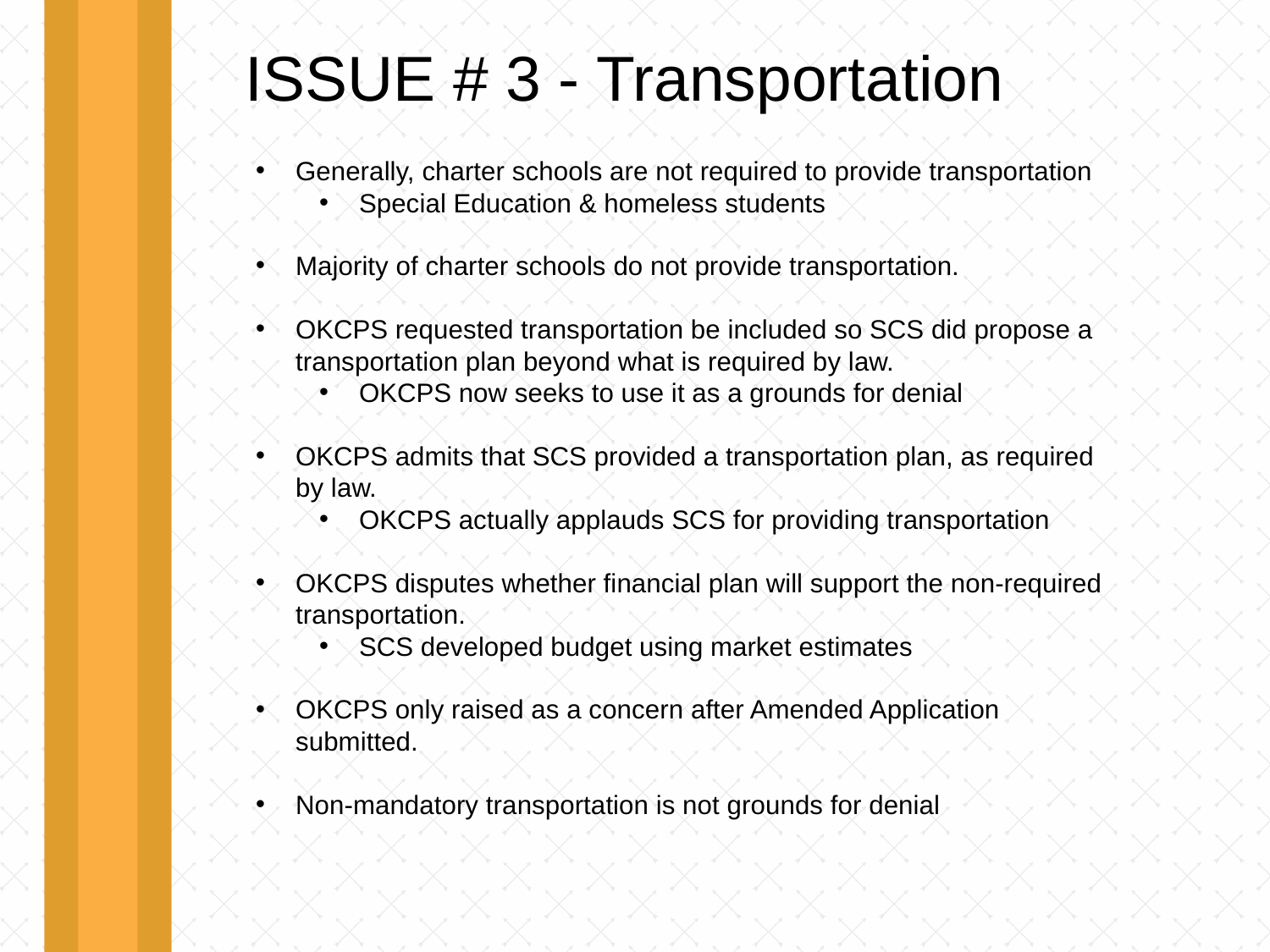

ISSUE # 3 - Transportation
Generally, charter schools are not required to provide transportation
Special Education & homeless students

Majority of charter schools do not provide transportation.

OKCPS requested transportation be included so SCS did propose a transportation plan beyond what is required by law.
OKCPS now seeks to use it as a grounds for denial

OKCPS admits that SCS provided a transportation plan, as required by law.
OKCPS actually applauds SCS for providing transportation

OKCPS disputes whether financial plan will support the non-required transportation.
SCS developed budget using market estimates

OKCPS only raised as a concern after Amended Application submitted.

Non-mandatory transportation is not grounds for denial